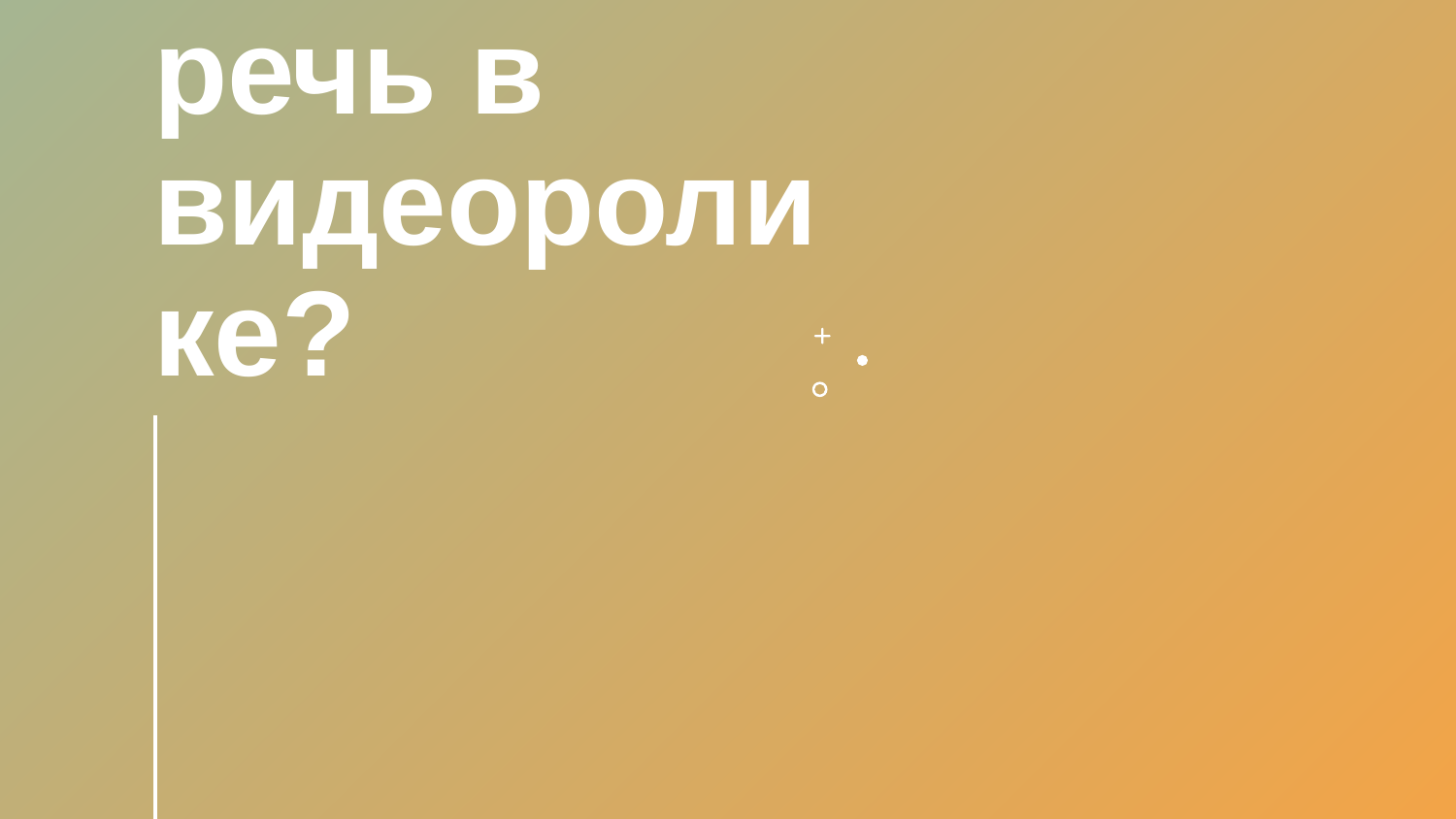

# О чём шла речь в видеоролике?